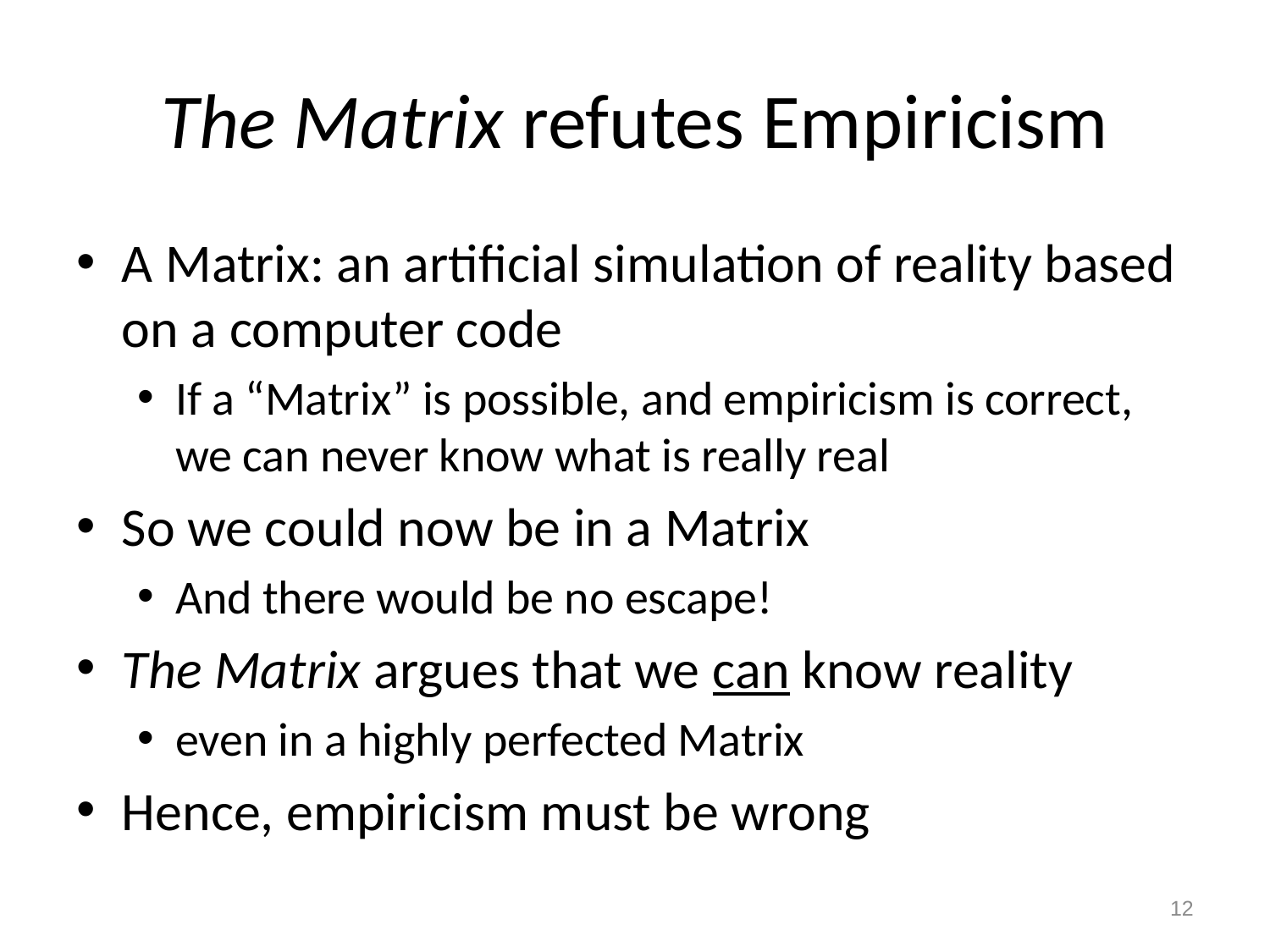

# The Matrix refutes Empiricism
A Matrix: an artificial simulation of reality based on a computer code
If a “Matrix” is possible, and empiricism is correct, we can never know what is really real
So we could now be in a Matrix
And there would be no escape!
The Matrix argues that we can know reality
even in a highly perfected Matrix
Hence, empiricism must be wrong

12